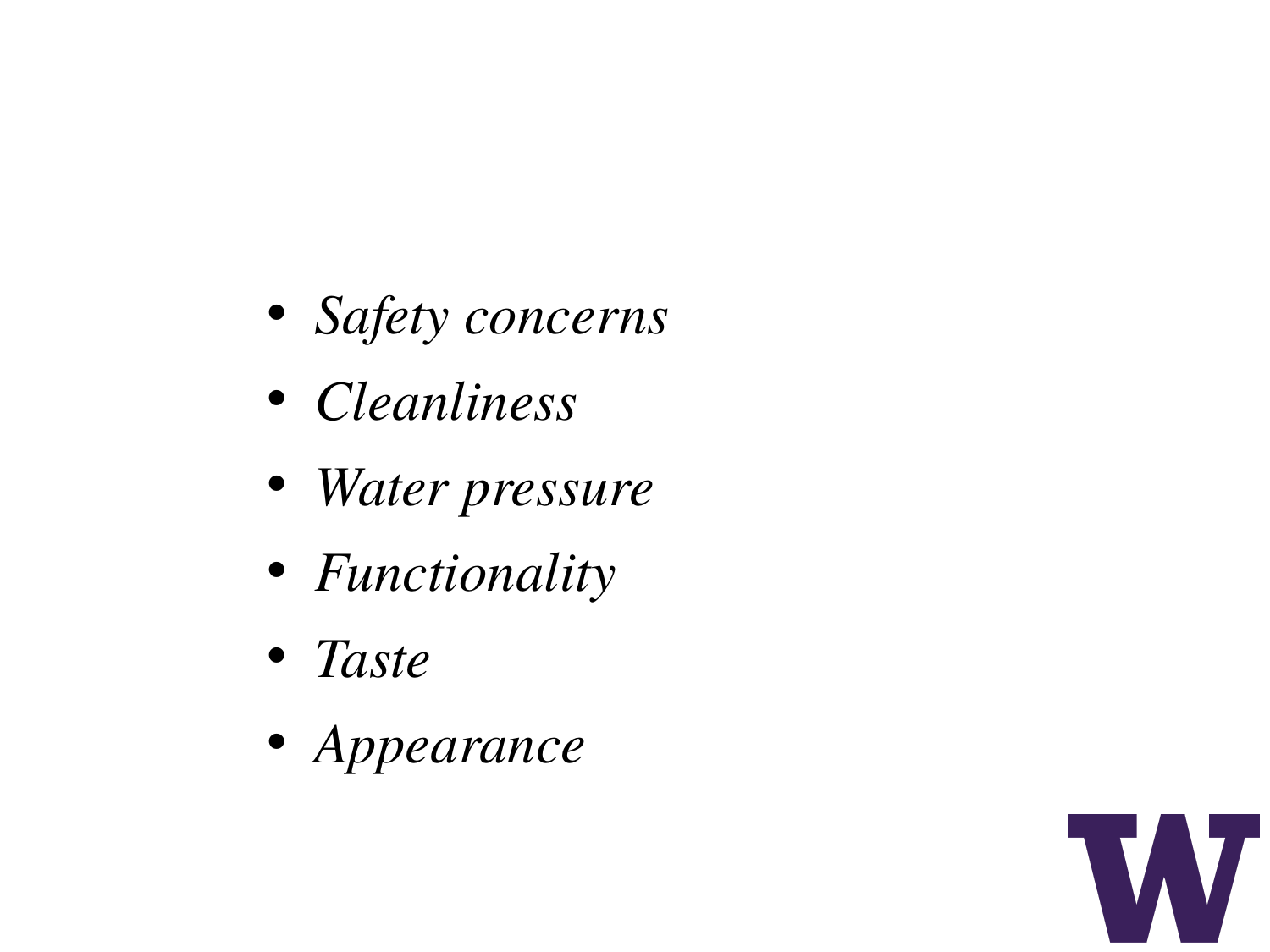

# Factors Influencing Water Consumption
Safety concerns
Cleanliness
Water pressure
Functionality
Taste
Appearance